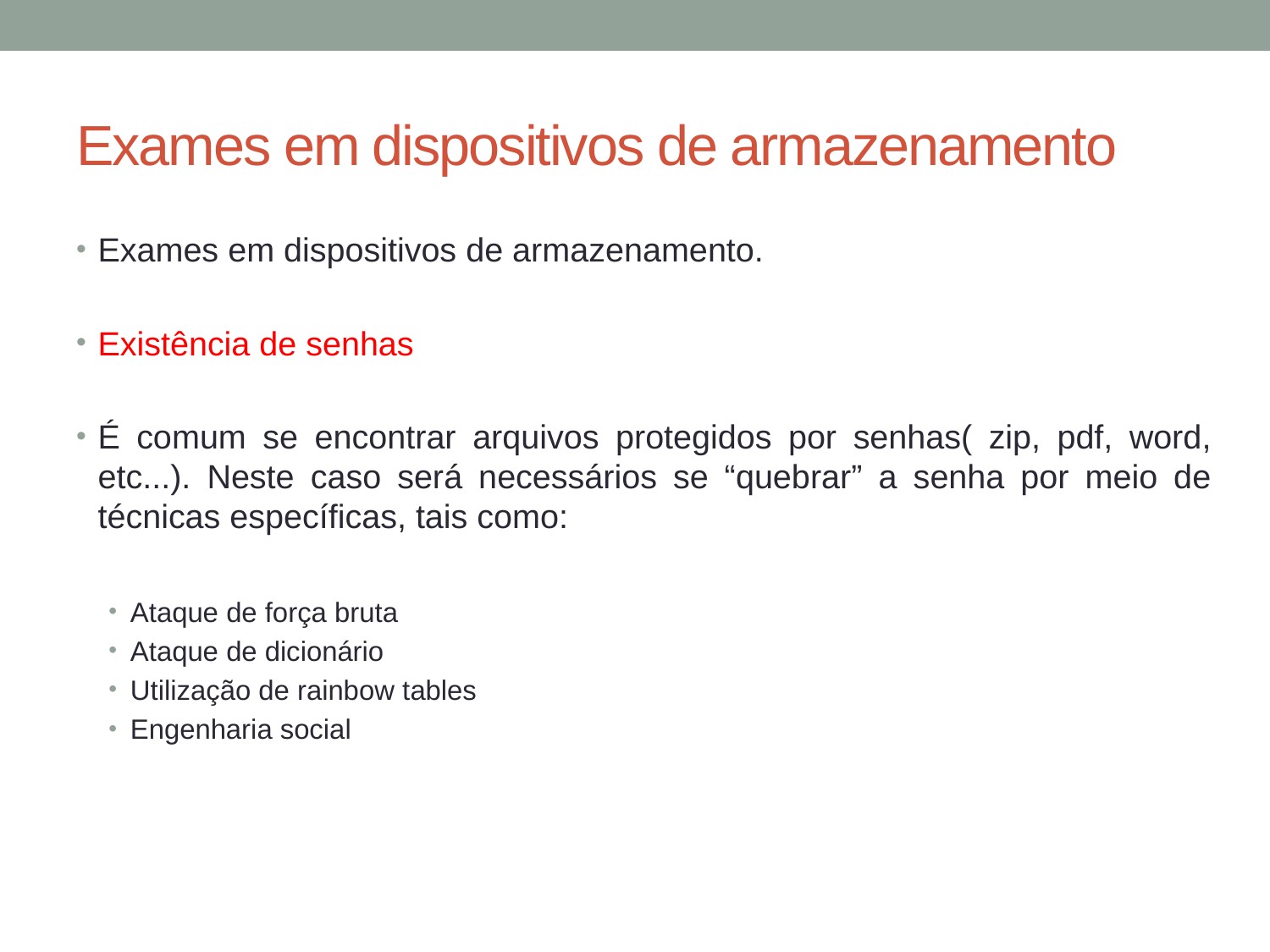

# Exames em dispositivos de armazenamento
Exames em dispositivos de armazenamento.

Existência de senhas

É comum se encontrar arquivos protegidos por senhas( zip, pdf, word, etc...). Neste caso será necessários se “quebrar” a senha por meio de técnicas específicas, tais como:

Ataque de força bruta
Ataque de dicionário
Utilização de rainbow tables
Engenharia social